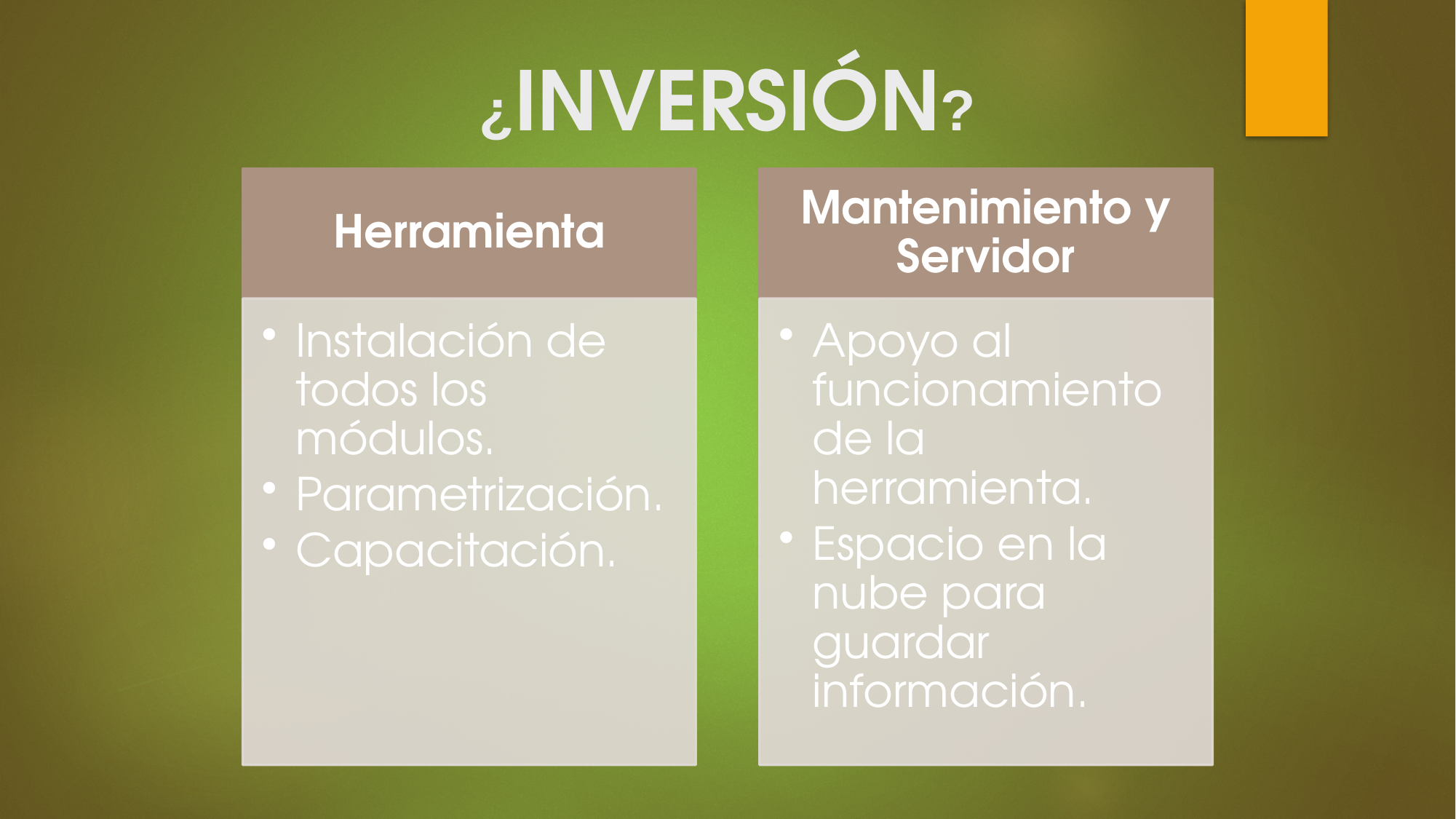

¿INVERSIÓN?
Herramienta
Instalación de todos los módulos.
Parametrización.
Capacitación.
Mantenimiento y Servidor
Apoyo al funcionamiento de la herramienta.
Espacio en la nube para guardar información.